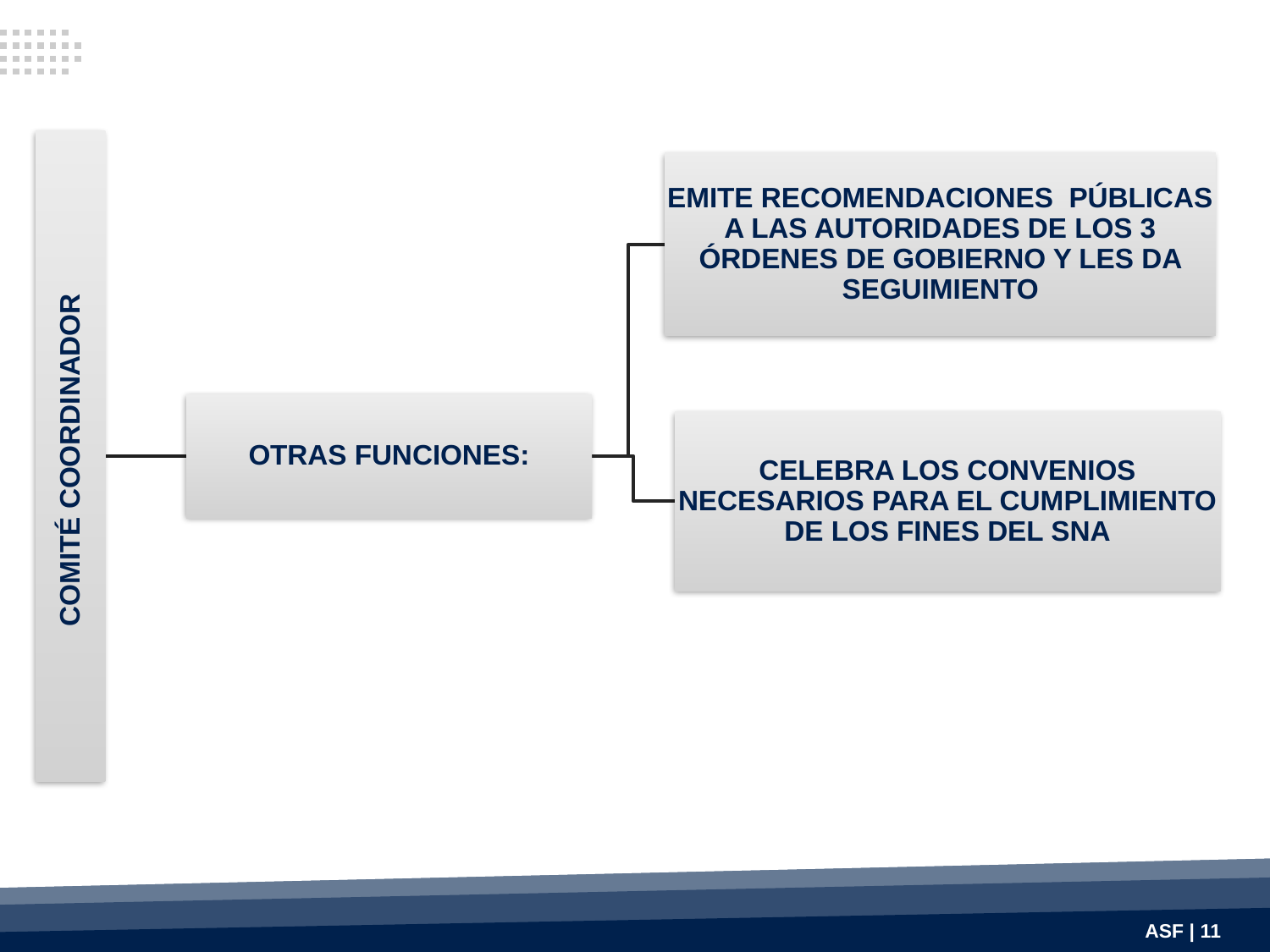

COMITÉ COORDINADOR
OTRAS FUNCIONES:
EMITE RECOMENDACIONES  PÚBLICAS A LAS AUTORIDADES DE LOS 3 ÓRDENES DE GOBIERNO Y LES DA SEGUIMIENTO
CELEBRA LOS CONVENIOS NECESARIOS PARA EL CUMPLIMIENTO DE LOS FINES DEL SNA

ASF | 11